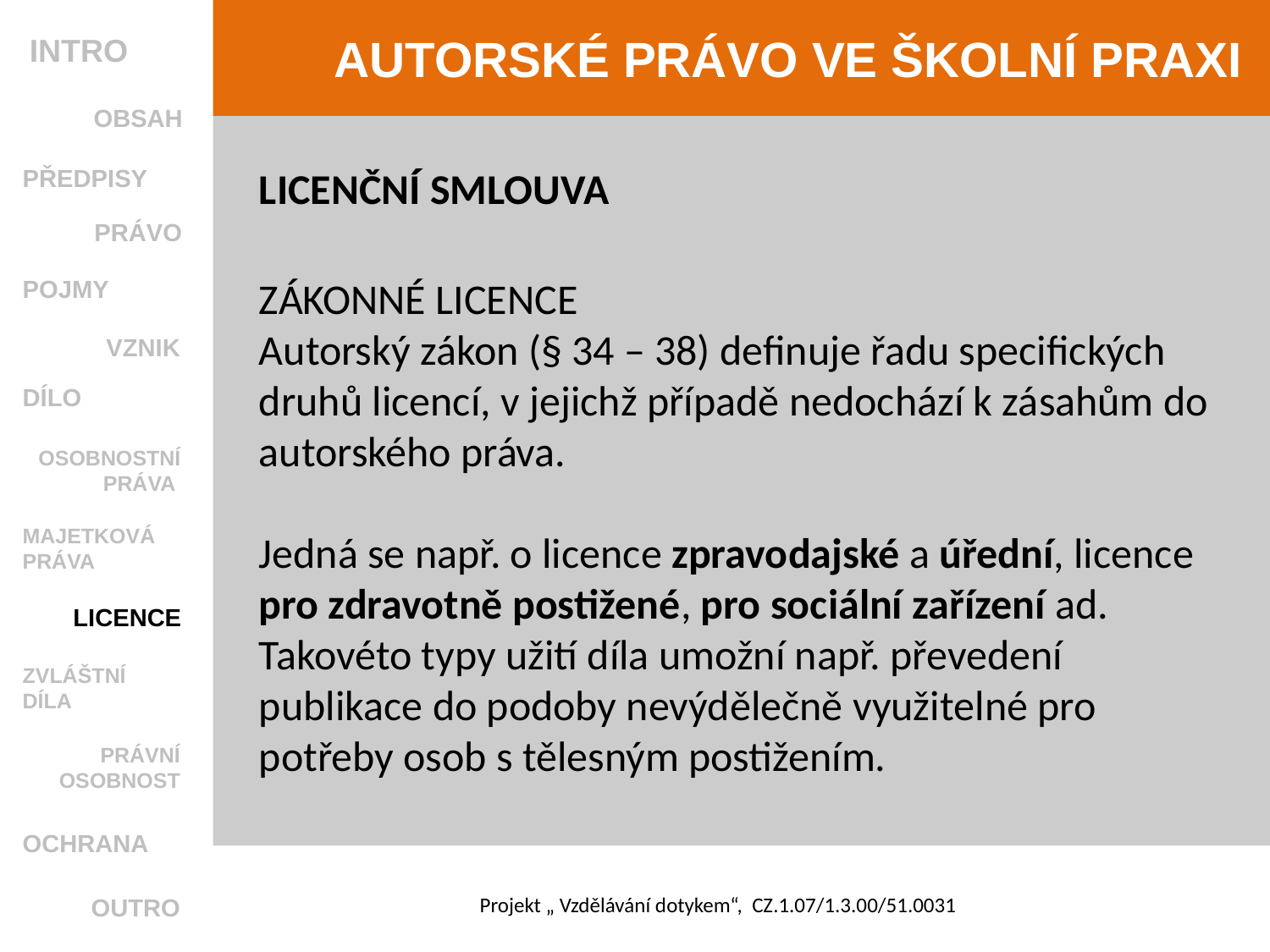

INTRO
OBSAH
PŘEDPISY
LICENČNÍ SMLOUVA

Zákonné licence
Autorský zákon (§ 34 – 38) definuje řadu specifických druhů licencí, v jejichž případě nedochází k zásahům do autorského práva.

Jedná se např. o licence zpravodajské a úřední, licence pro zdravotně postižené, pro sociální zařízení ad. Takovéto typy užití díla umožní např. převedení publikace do podoby nevýdělečně využitelné pro potřeby osob s tělesným postižením.
PRÁVO
POJMY
VZNIK
DÍLO
OSOBNOSTNÍ
PRÁVA
MAJETKOVÁ
PRÁVA
LICENCE
ZVLÁŠTNÍ
DÍLA
PRÁVNÍ
OSOBNOST
OCHRANA
OUTRO